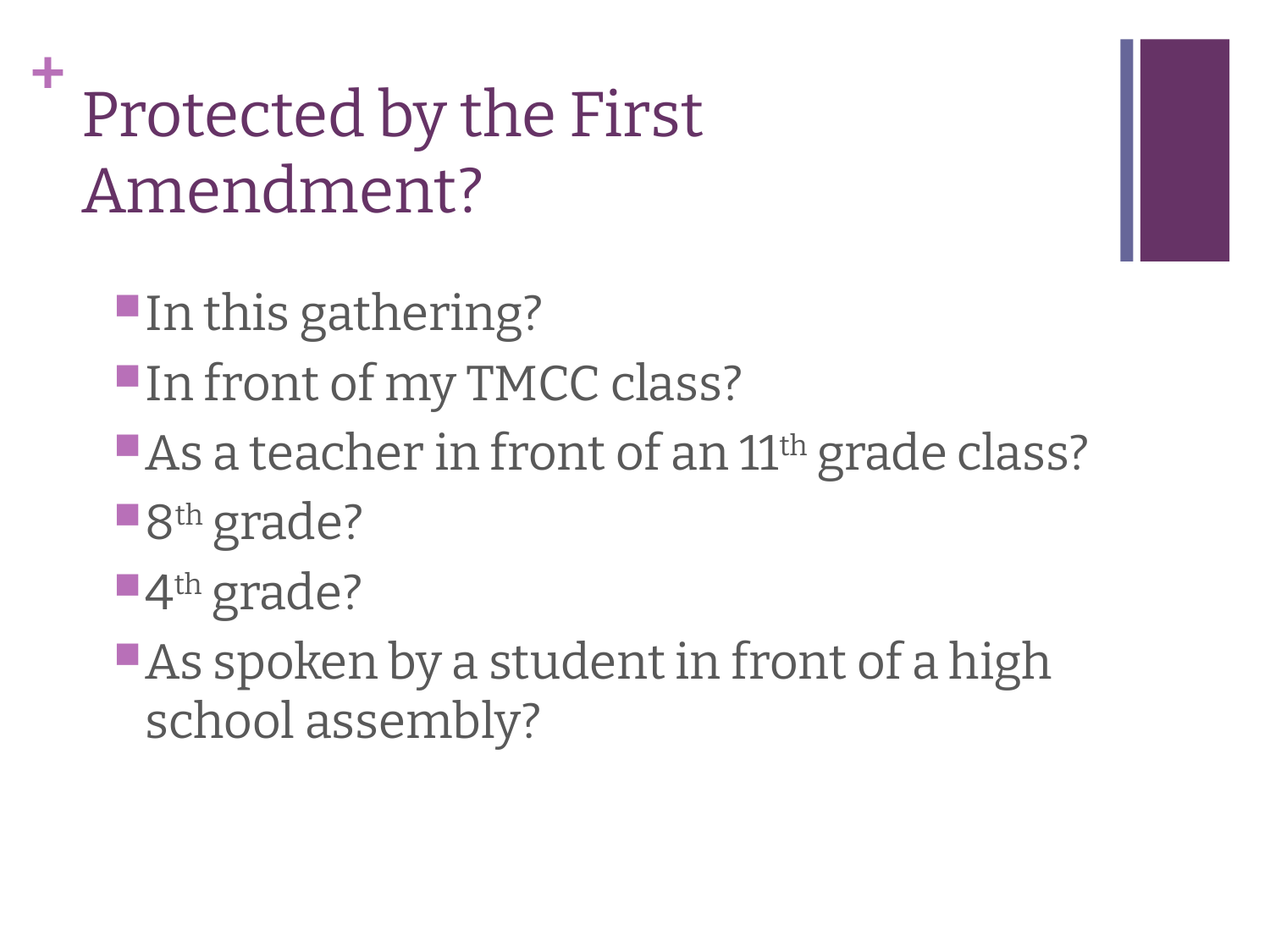

# Protected by the First Amendment?
In this gathering?
In front of my TMCC class?
As a teacher in front of an 11th grade class?
8th grade?
4th grade?
As spoken by a student in front of a high school assembly?